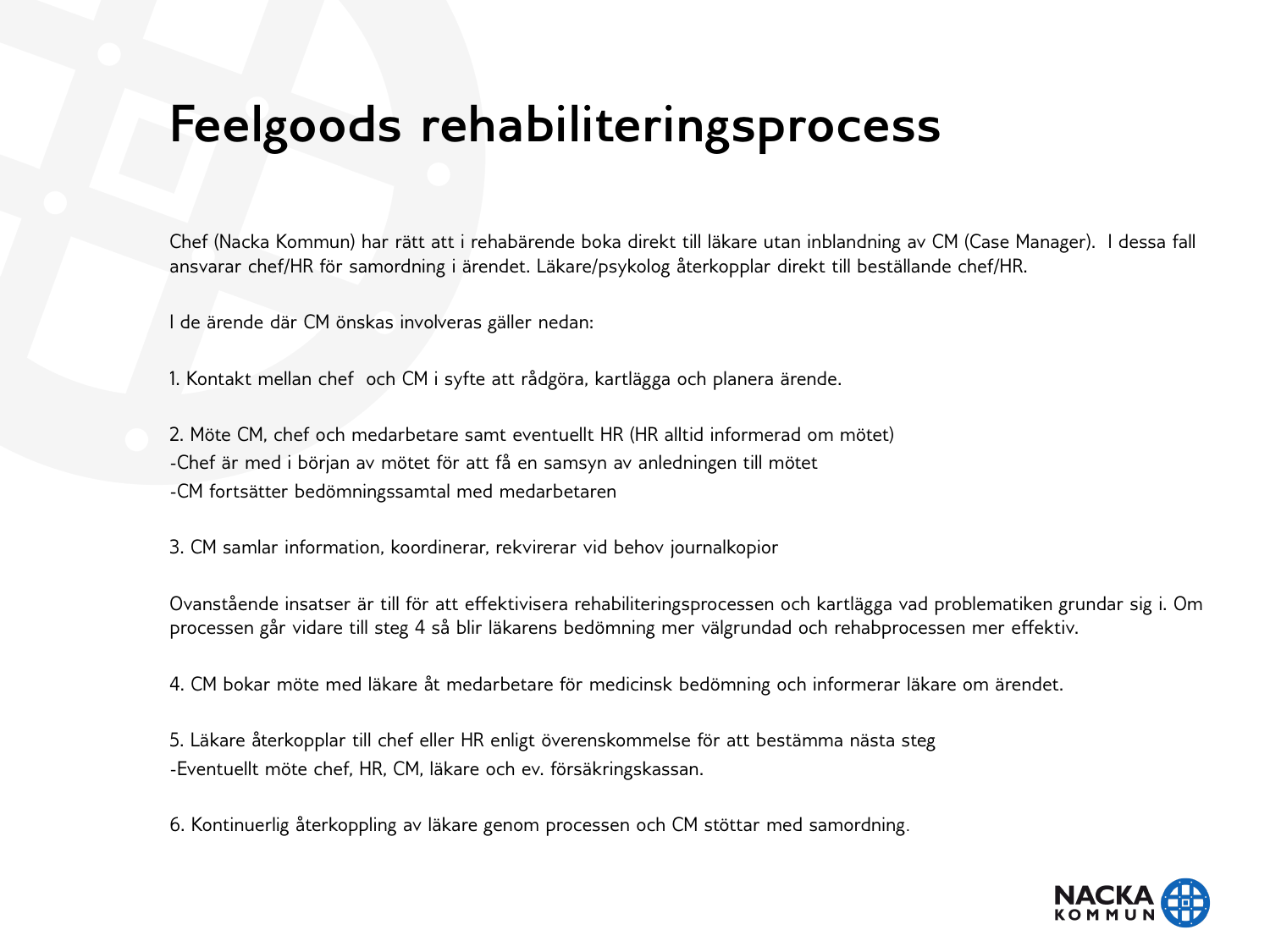

# Feelgoods rehabiliteringsprocess
Chef (Nacka Kommun) har rätt att i rehabärende boka direkt till läkare utan inblandning av CM (Case Manager).  I dessa fall ansvarar chef/HR för samordning i ärendet. Läkare/psykolog återkopplar direkt till beställande chef/HR.

I de ärende där CM önskas involveras gäller nedan:

1. Kontakt mellan chef  och CM i syfte att rådgöra, kartlägga och planera ärende.

2. Möte CM, chef och medarbetare samt eventuellt HR (HR alltid informerad om mötet)
-Chef är med i början av mötet för att få en samsyn av anledningen till mötet
-CM fortsätter bedömningssamtal med medarbetaren

3. CM samlar information, koordinerar, rekvirerar vid behov journalkopior

Ovanstående insatser är till för att effektivisera rehabiliteringsprocessen och kartlägga vad problematiken grundar sig i. Om processen går vidare till steg 4 så blir läkarens bedömning mer välgrundad och rehabprocessen mer effektiv.

4. CM bokar möte med läkare åt medarbetare för medicinsk bedömning och informerar läkare om ärendet.

5. Läkare återkopplar till chef eller HR enligt överenskommelse för att bestämma nästa steg
-Eventuellt möte chef, HR, CM, läkare och ev. försäkringskassan.

6. Kontinuerlig återkoppling av läkare genom processen och CM stöttar med samordning.